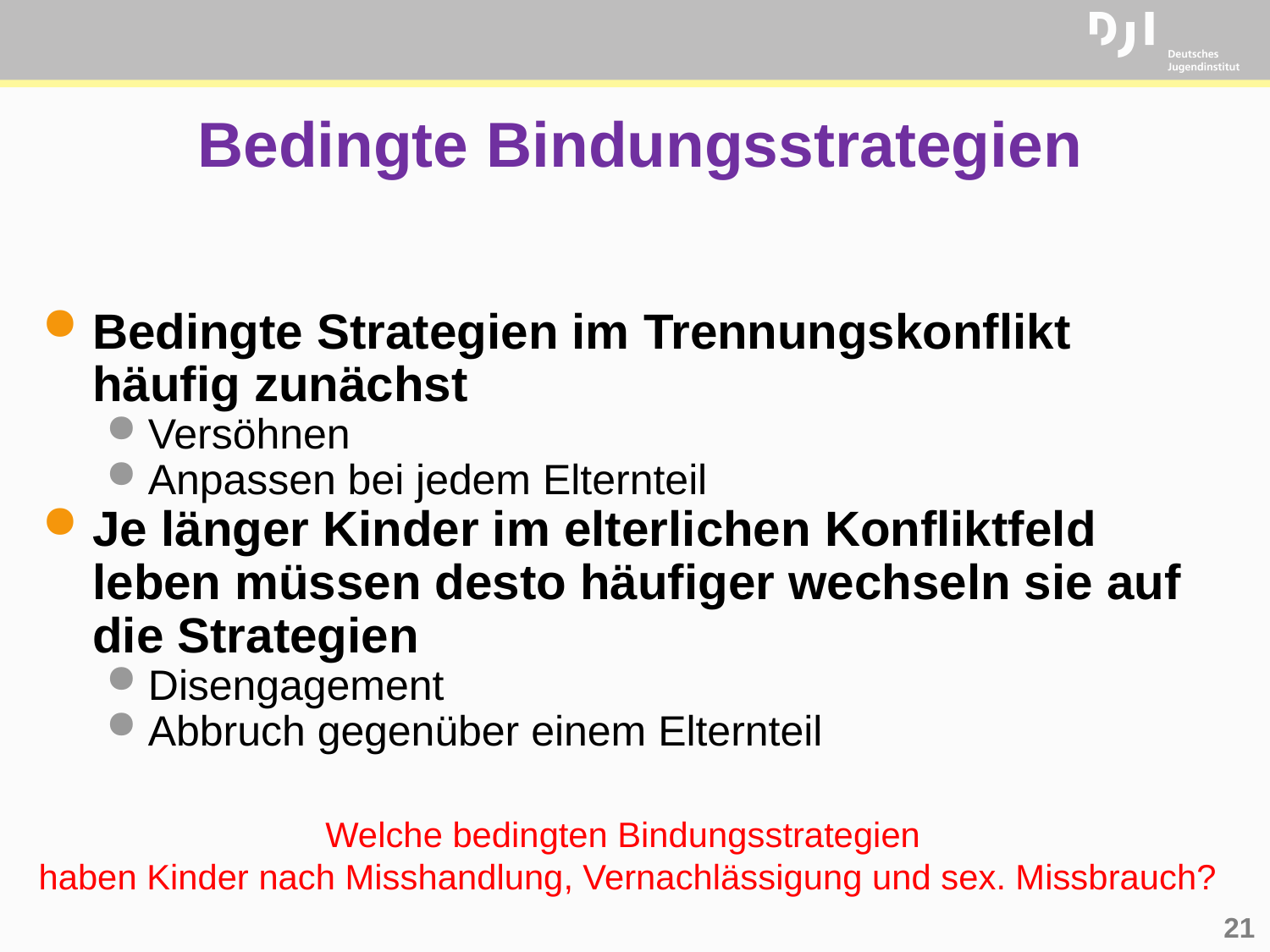

# Bedingte Bindungsstrategien
Bedingte Strategien im Trennungskonflikt häufig zunächst
Versöhnen
Anpassen bei jedem Elternteil
Je länger Kinder im elterlichen Konfliktfeld leben müssen desto häufiger wechseln sie auf die Strategien
Disengagement
Abbruch gegenüber einem Elternteil
Welche bedingten Bindungsstrategien
 haben Kinder nach Misshandlung, Vernachlässigung und sex. Missbrauch?